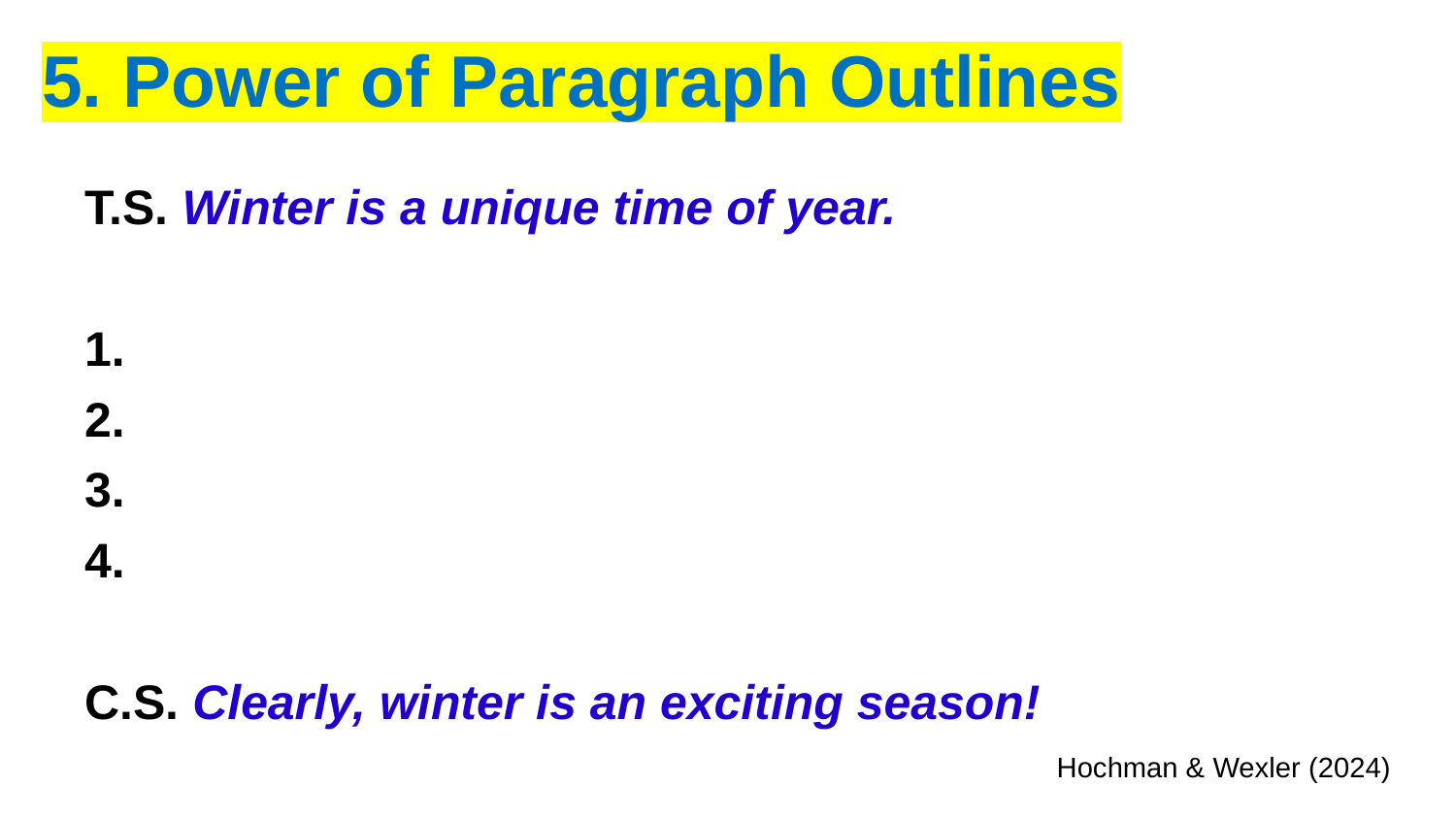

# 5. Power of Paragraph Outlines

T.S. Winter is a unique time of year.

1.
2.
3.
4.

C.S. Clearly, winter is an exciting season!
Hochman & Wexler (2024)